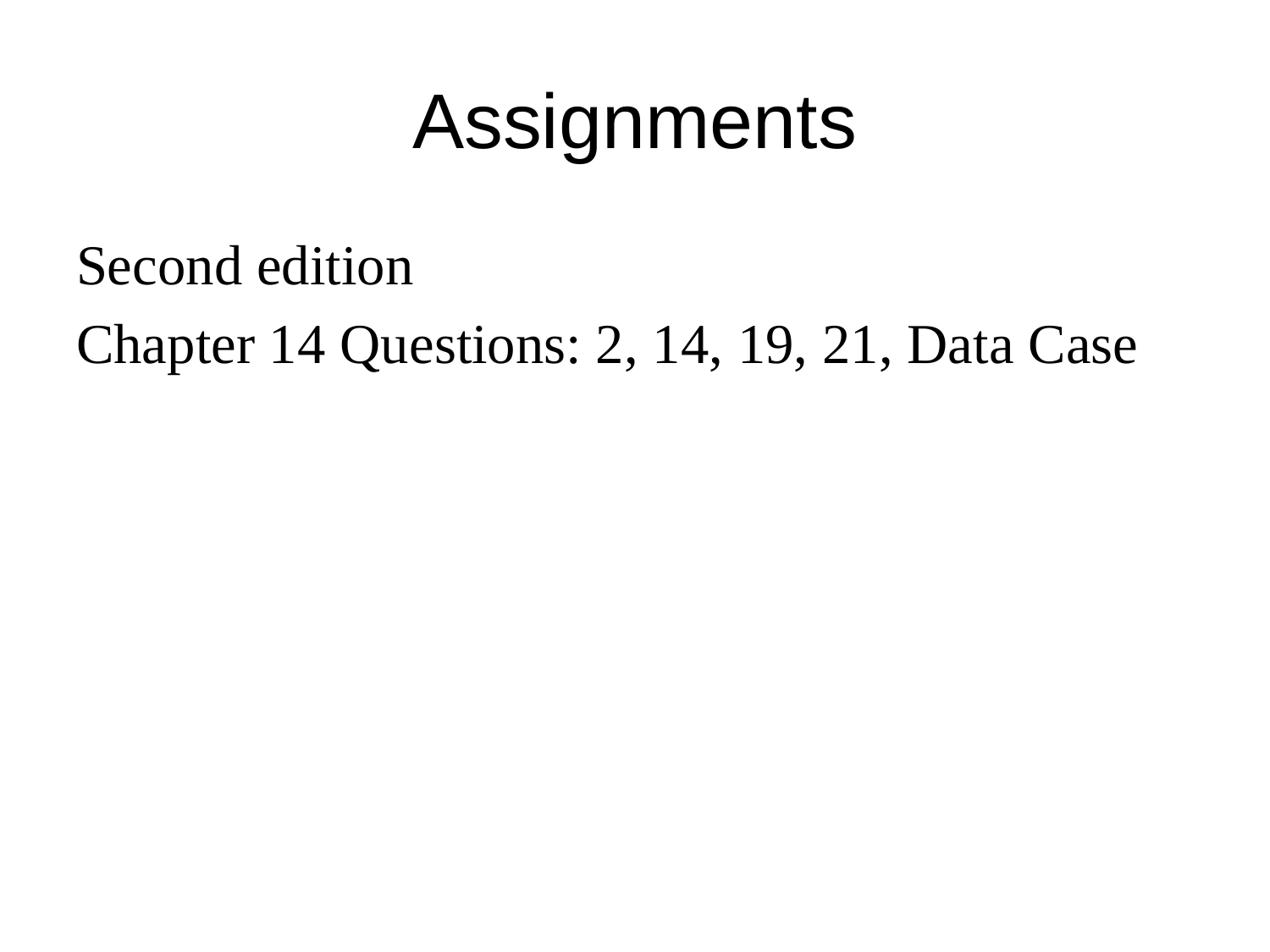

# Assignments
Second edition
Chapter 14 Questions: 2, 14, 19, 21, Data Case